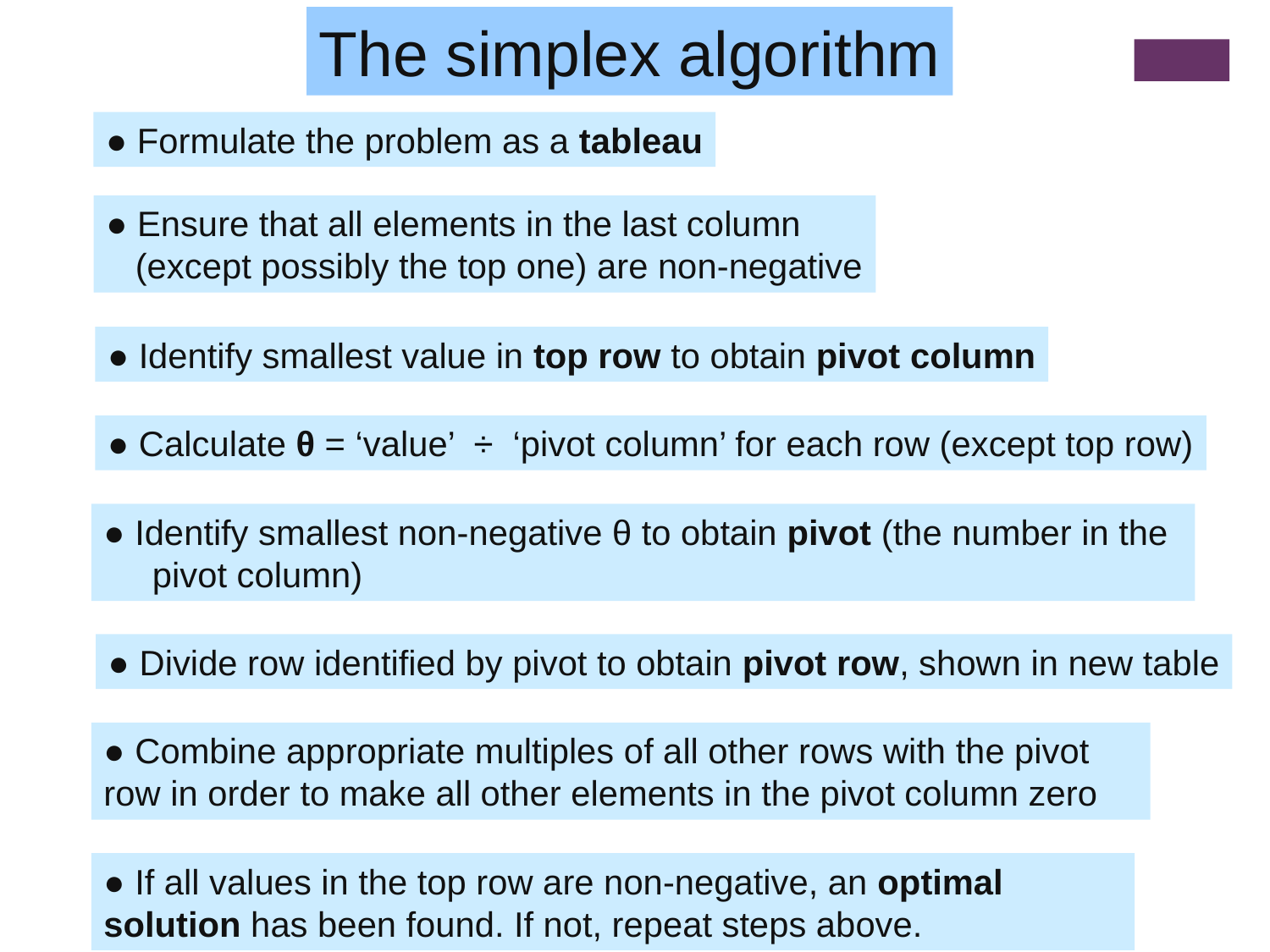

The simplex algorithm
● Formulate the problem as a tableau
● Ensure that all elements in the last column
   (except possibly the top one) are non-negative
● Identify smallest value in top row to obtain pivot column
● Calculate θ = ‘value’  ÷  ‘pivot column’ for each row (except top row)
● Identify smallest non-negative θ to obtain pivot (the number in the       pivot column)
● Divide row identified by pivot to obtain pivot row, shown in new table
● Combine appropriate multiples of all other rows with the pivot row in order to make all other elements in the pivot column zero
● If all values in the top row are non-negative, an optimal solution has been found. If not, repeat steps above.